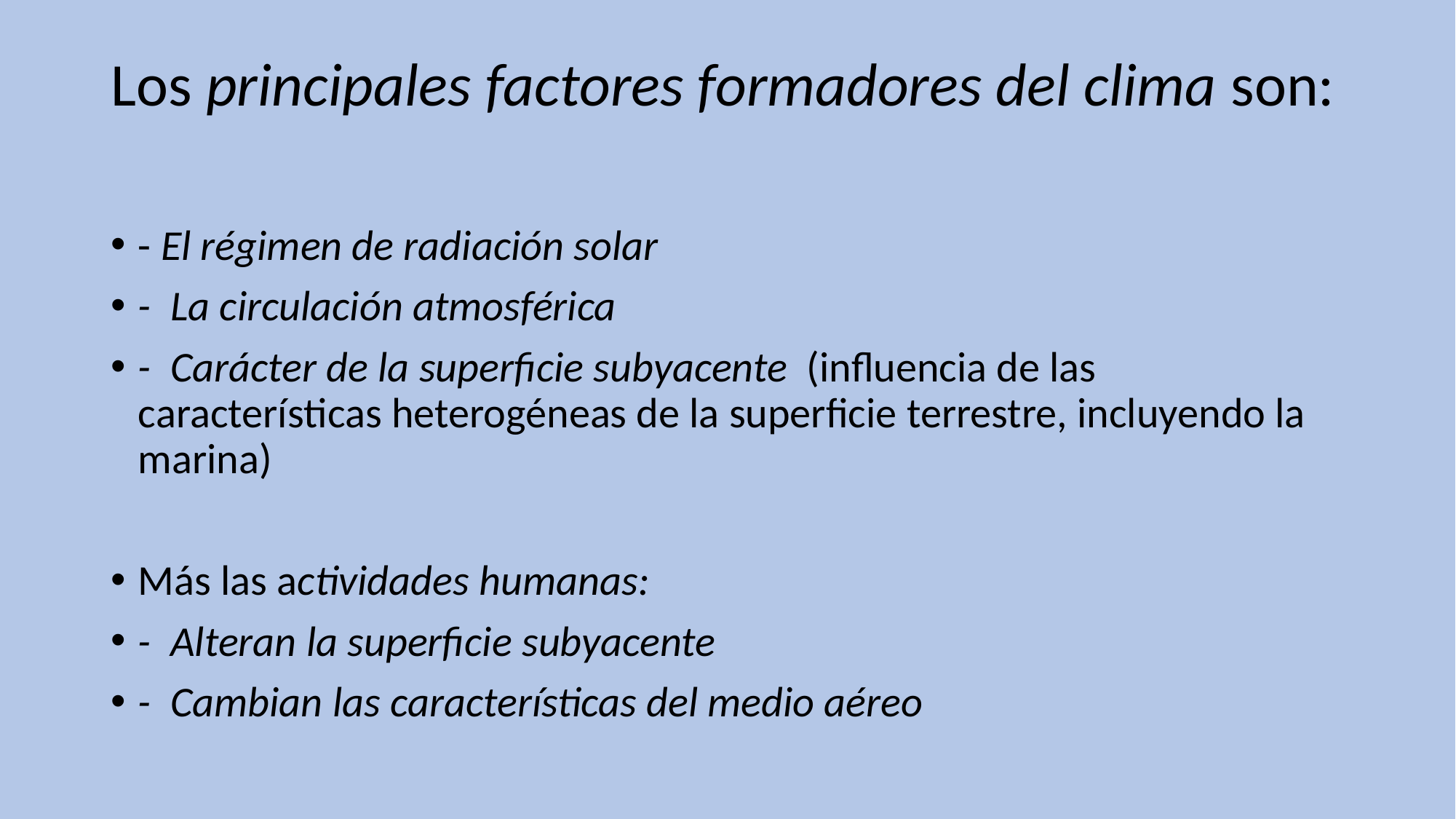

# Los principales factores formadores del clima son:
- El régimen de radiación solar
-  La circulación atmosférica
-  Carácter de la superficie subyacente  (influencia de las características heterogéneas de la superficie terrestre, incluyendo la marina)

Más las actividades humanas:
-  Alteran la superficie subyacente
-  Cambian las características del medio aéreo